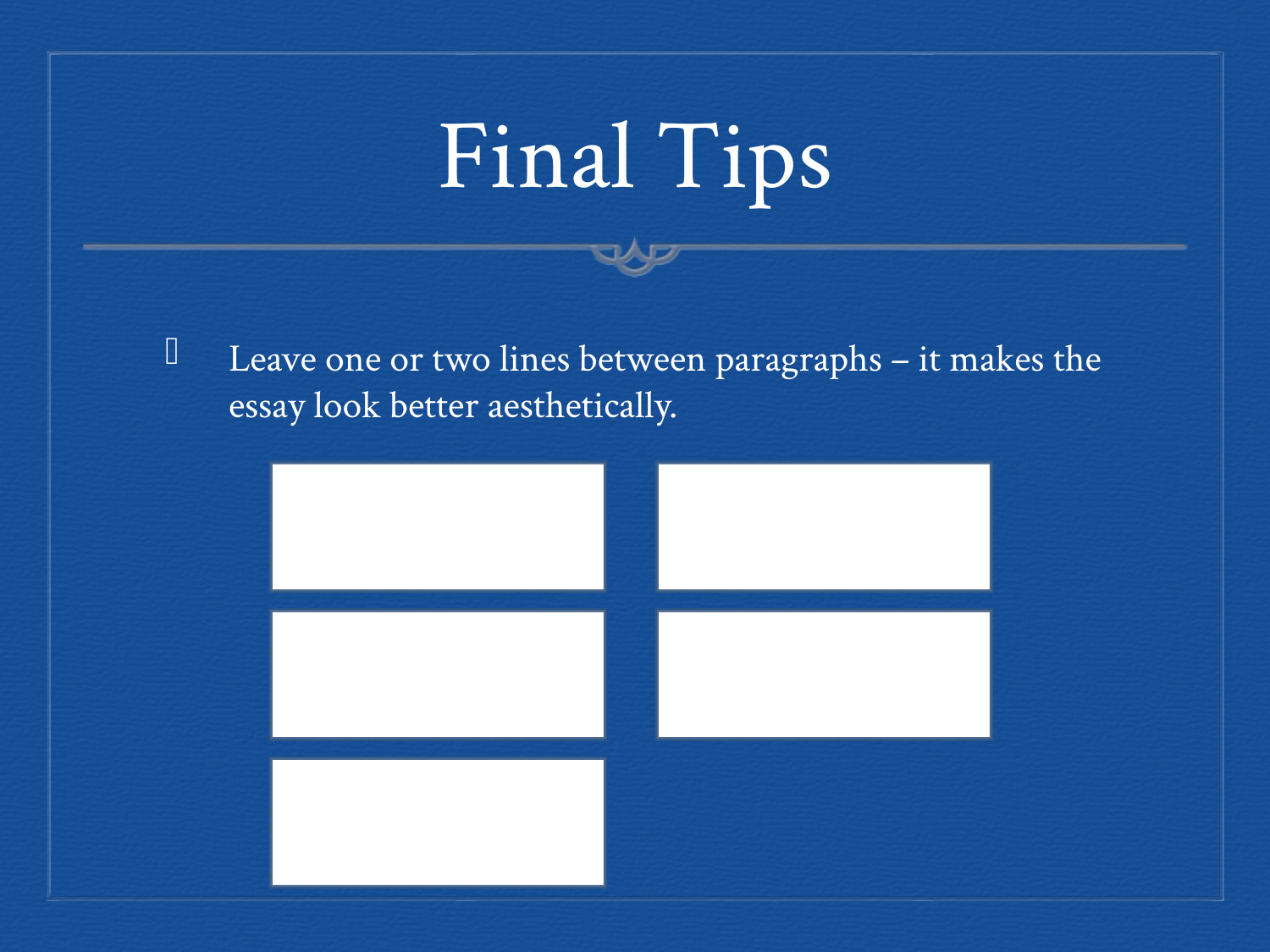

# Final Tips
Leave one or two lines between paragraphs – it makes the essay look better aesthetically.